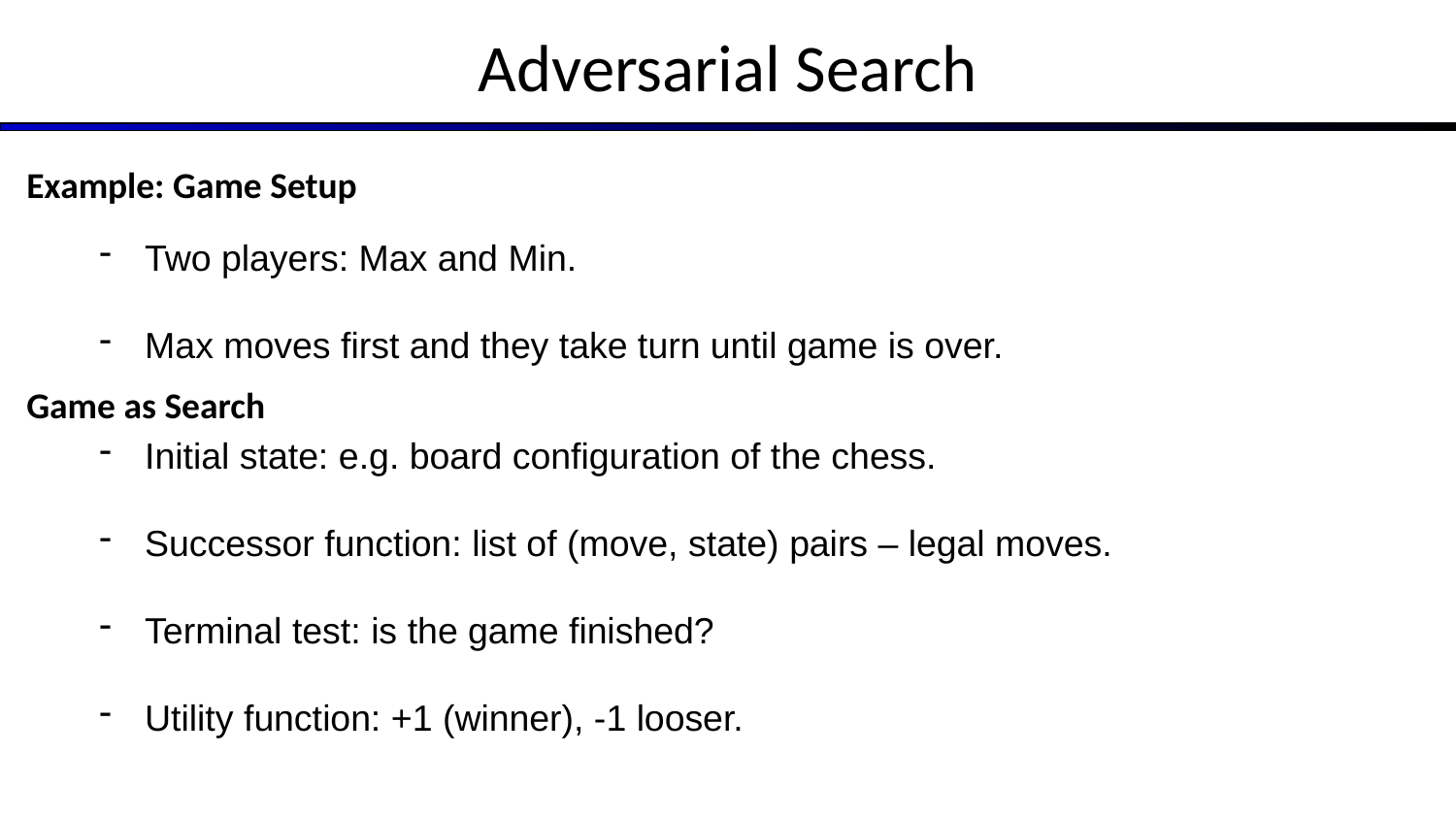

# Adversarial Search
Example: Game Setup
Two players: Max and Min.

Max moves first and they take turn until game is over.

Game as Search
Initial state: e.g. board configuration of the chess.

Successor function: list of (move, state) pairs – legal moves.

Terminal test: is the game finished?

Utility function: +1 (winner), -1 looser.